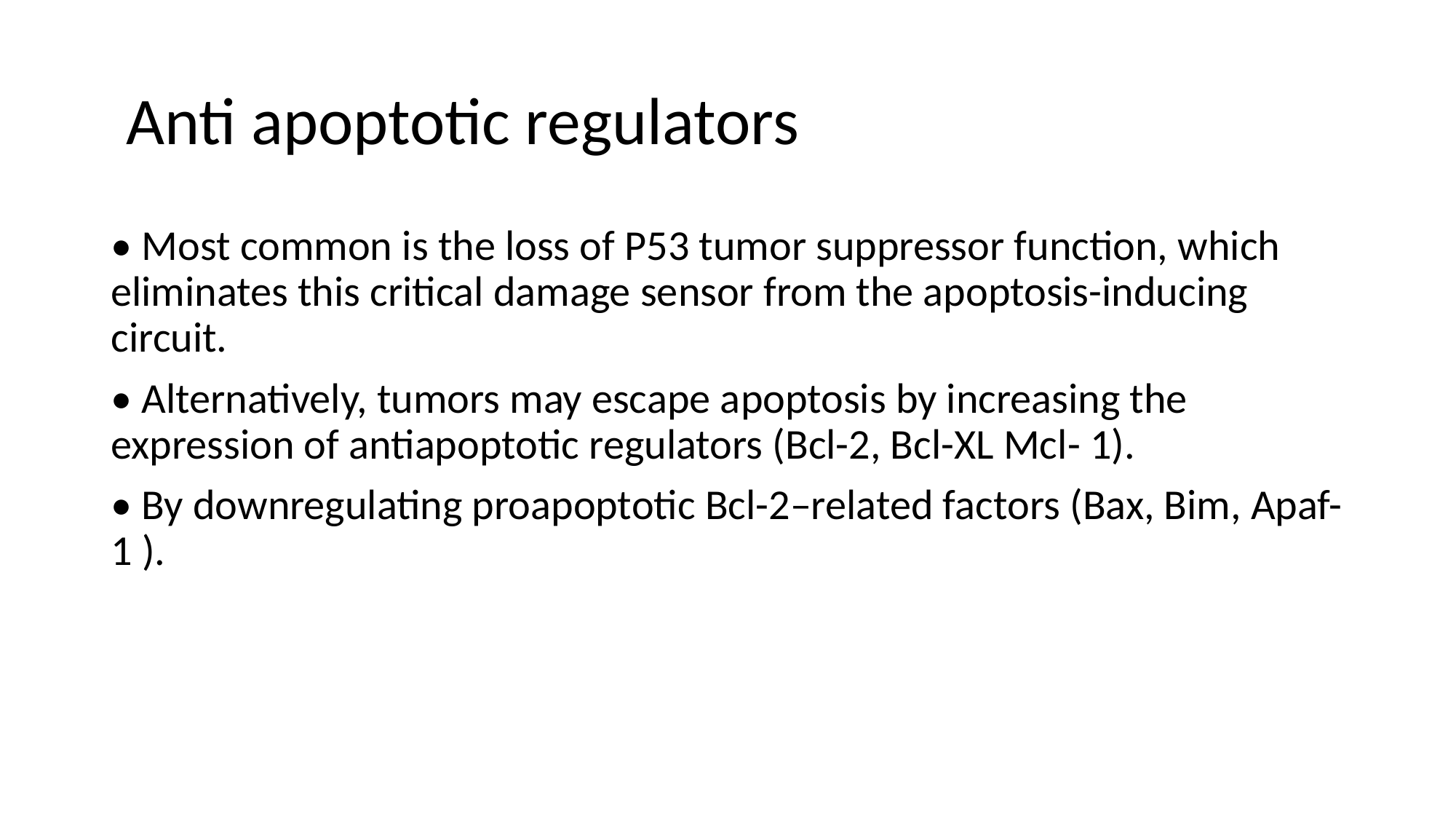

# Anti apoptotic regulators
• Most common is the loss of P53 tumor suppressor function, which eliminates this critical damage sensor from the apoptosis-inducing circuit.
• Alternatively, tumors may escape apoptosis by increasing the expression of antiapoptotic regulators (Bcl-2, Bcl-XL Mcl- 1).
• By downregulating proapoptotic Bcl-2–related factors (Bax, Bim, Apaf-1 ).